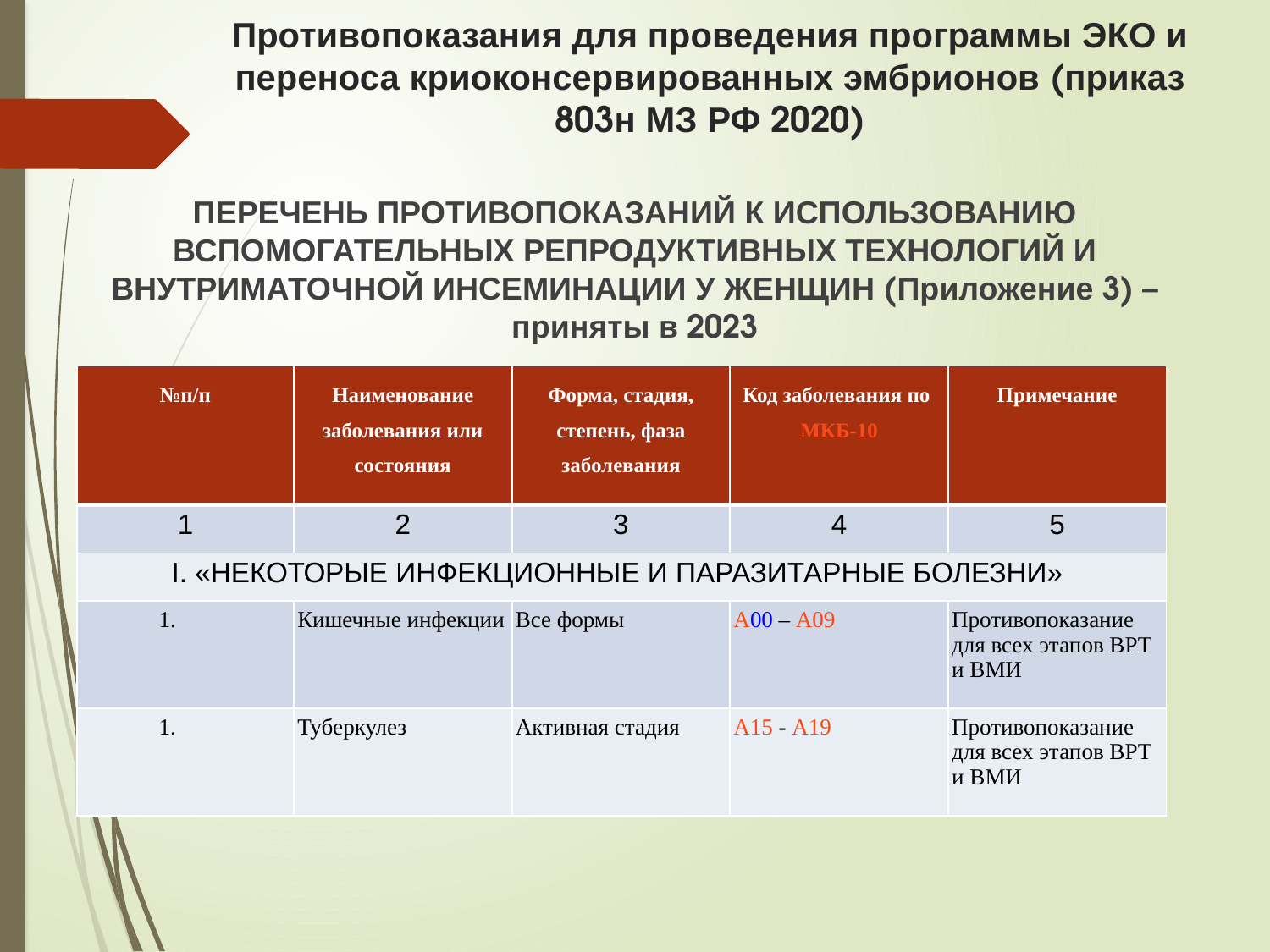

# Противопоказания для проведения программы ЭКО и переноса криоконсервированных эмбрионов (приказ 803н МЗ РФ 2020)
ПЕРЕЧЕНЬ ПРОТИВОПОКАЗАНИЙ К ИСПОЛЬЗОВАНИЮ ВСПОМОГАТЕЛЬНЫХ РЕПРОДУКТИВНЫХ ТЕХНОЛОГИЙ И ВНУТРИМАТОЧНОЙ ИНСЕМИНАЦИИ У ЖЕНЩИН (Приложение 3) – приняты в 2023

| №п/п | Наименование заболевания или состояния | Форма, стадия, степень, фаза заболевания | Код заболевания по МКБ-10 | Примечание |
| --- | --- | --- | --- | --- |
| 1 | 2 | 3 | 4 | 5 |
| I. «НЕКОТОРЫЕ ИНФЕКЦИОННЫЕ И ПАРАЗИТАРНЫЕ БОЛЕЗНИ» |  |  |  |  |
|  | Кишечные инфекции | Все формы | A00 – A09 | Противопоказание для всех этапов ВРТ и ВМИ |
|  | Туберкулез | Активная стадия | A15 - A19 | Противопоказание для всех этапов ВРТ и ВМИ |